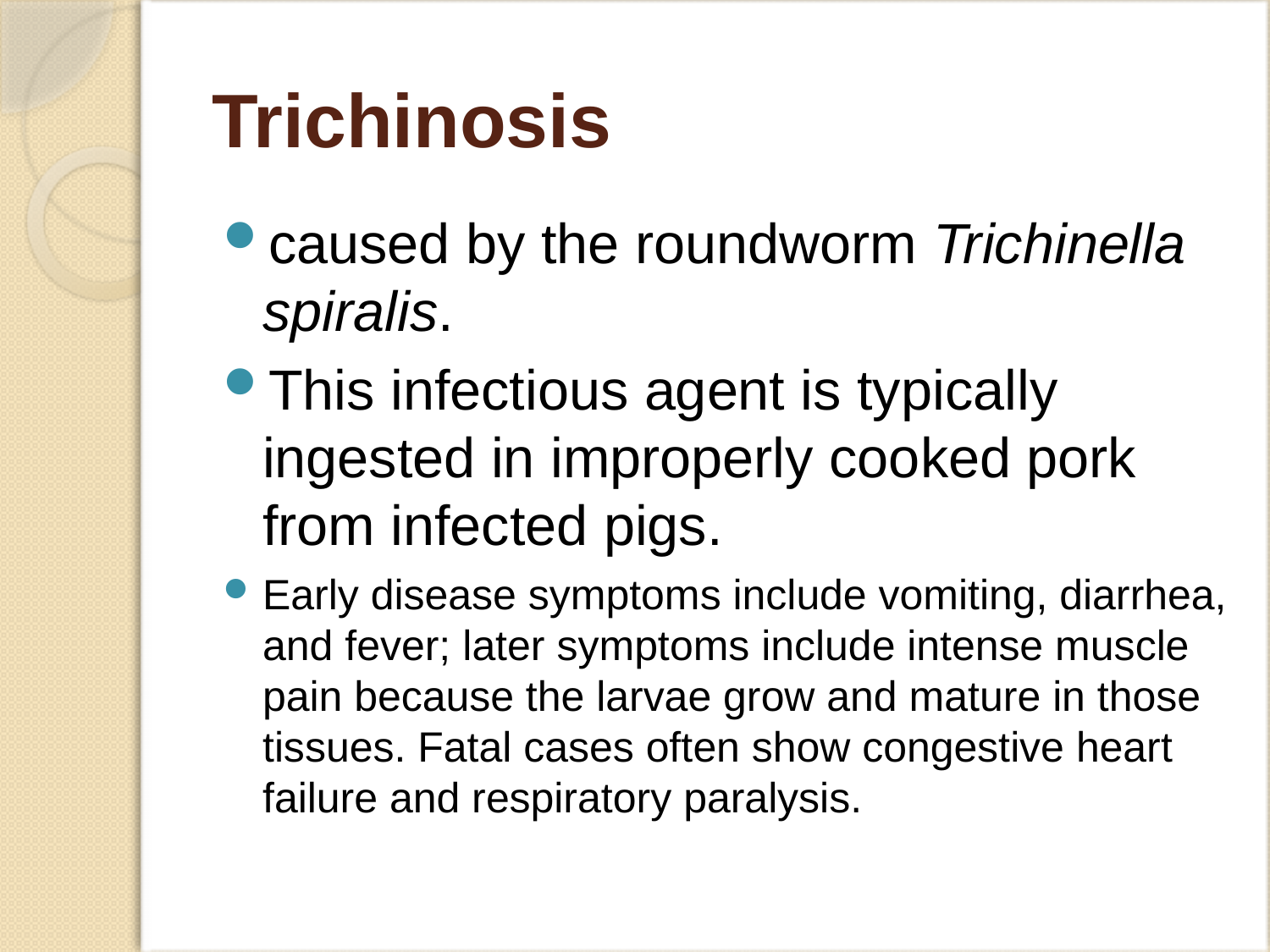

# Trichinosis
caused by the roundworm Trichinella spiralis.
This infectious agent is typically ingested in improperly cooked pork from infected pigs.
Early disease symptoms include vomiting, diarrhea, and fever; later symptoms include intense muscle pain because the larvae grow and mature in those tissues. Fatal cases often show congestive heart failure and respiratory paralysis.